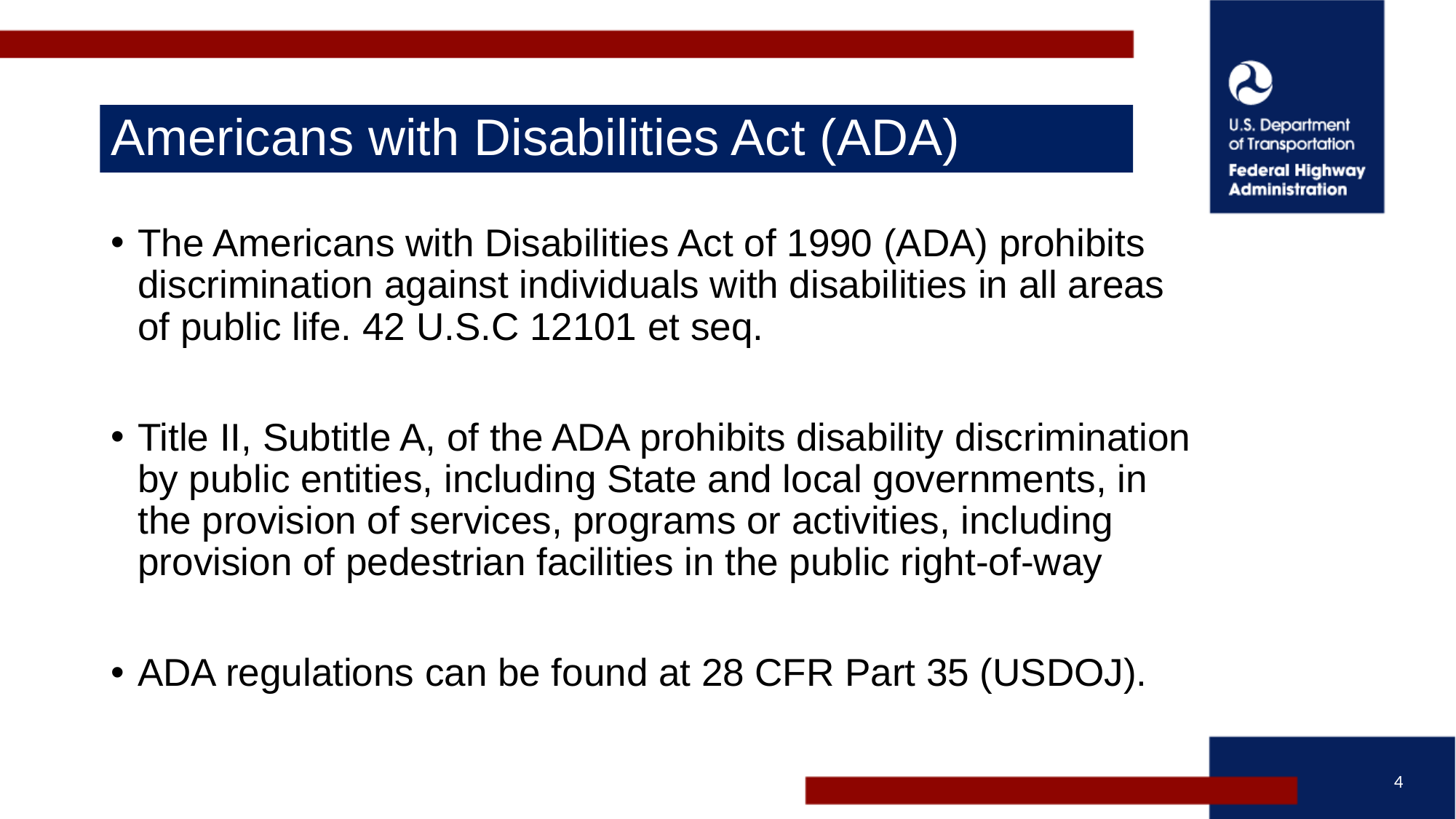

# Americans with Disabilities Act (ADA)
The Americans with Disabilities Act of 1990 (ADA) prohibits discrimination against individuals with disabilities in all areas of public life. 42 U.S.C 12101 et seq.

Title II, Subtitle A, of the ADA prohibits disability discrimination by public entities, including State and local governments, in the provision of services, programs or activities, including provision of pedestrian facilities in the public right-of-way

ADA regulations can be found at 28 CFR Part 35 (USDOJ).
4